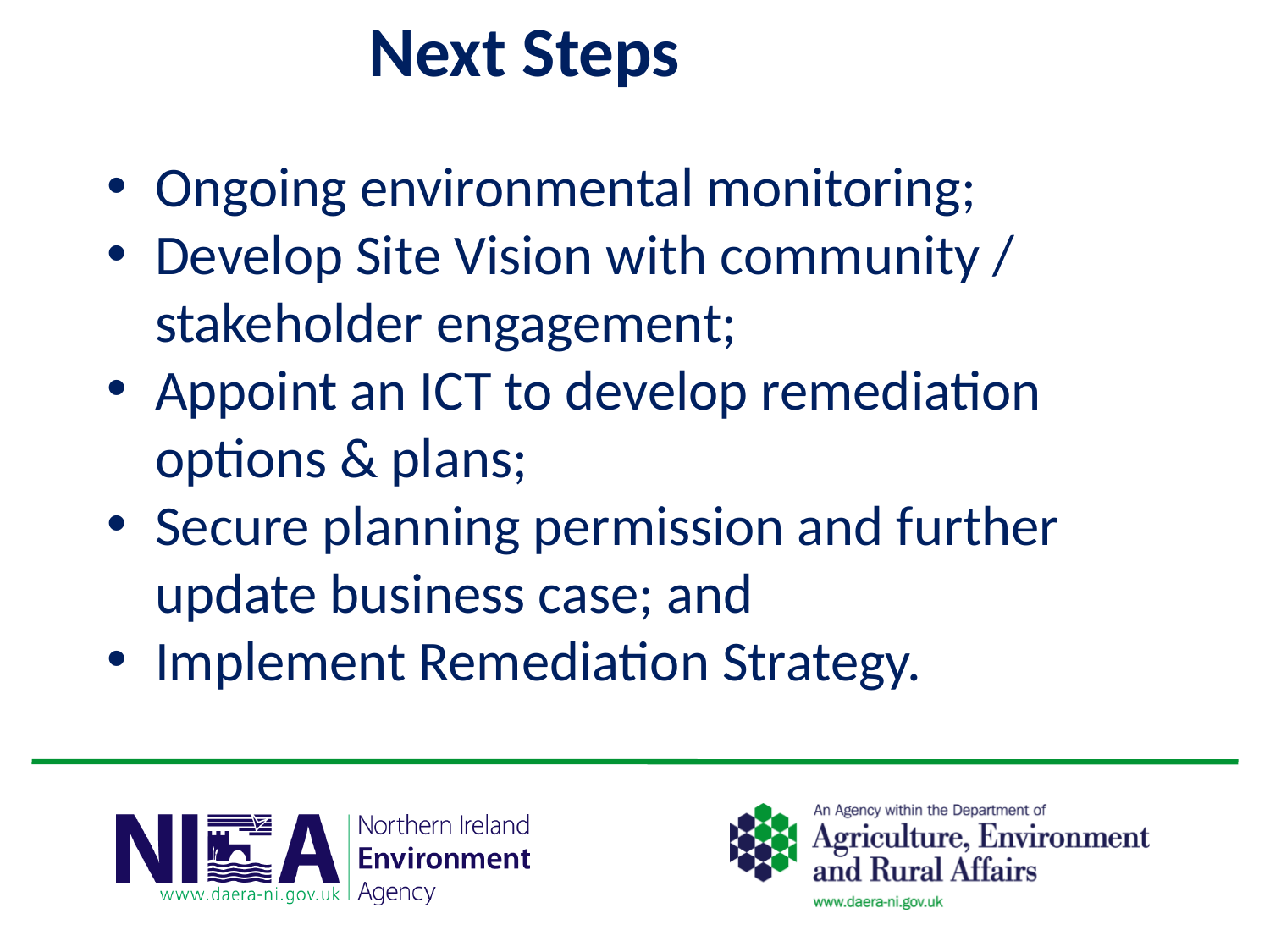

Next Steps

Ongoing environmental monitoring;
Develop Site Vision with community / stakeholder engagement;
Appoint an ICT to develop remediation options & plans;
Secure planning permission and further update business case; and
Implement Remediation Strategy.